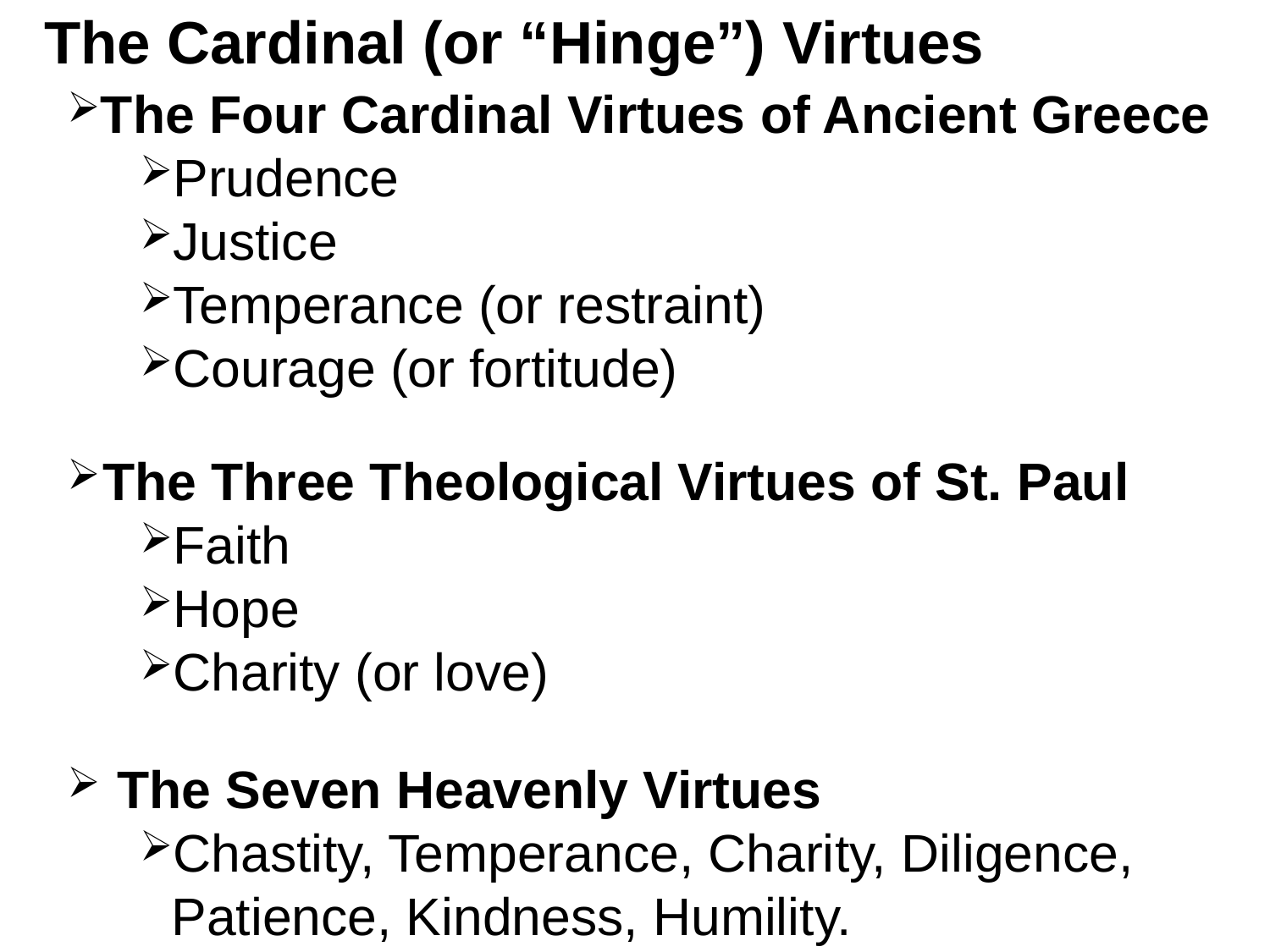

# The Cardinal (or “Hinge”) Virtues
The Four Cardinal Virtues of Ancient Greece
Prudence
Justice
Temperance (or restraint)
Courage (or fortitude)

The Three Theological Virtues of St. Paul
Faith
Hope
Charity (or love)

 The Seven Heavenly Virtues
Chastity, Temperance, Charity, Diligence, Patience, Kindness, Humility.